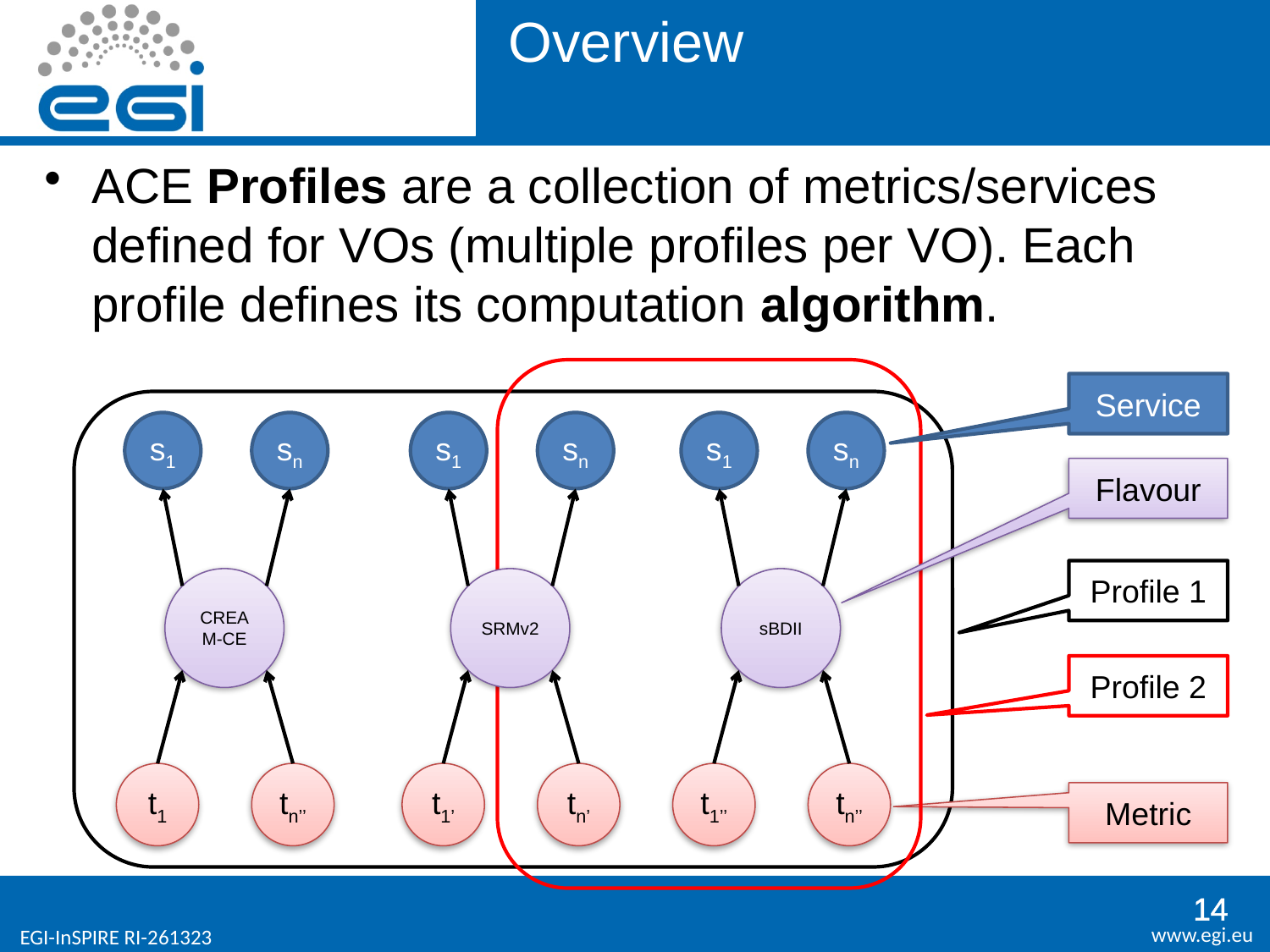

# Overview
ACE Profiles are a collection of metrics/services defined for VOs (multiple profiles per VO). Each profile defines its computation algorithm.

Service

s1
sn
CREAM-CE
t1
tn’’
s1
sn
SRMv2
t1’
tn’
s1
sn
sBDII
t1’’
tn’’
Flavour
Profile 1
Profile 2
Metric
14